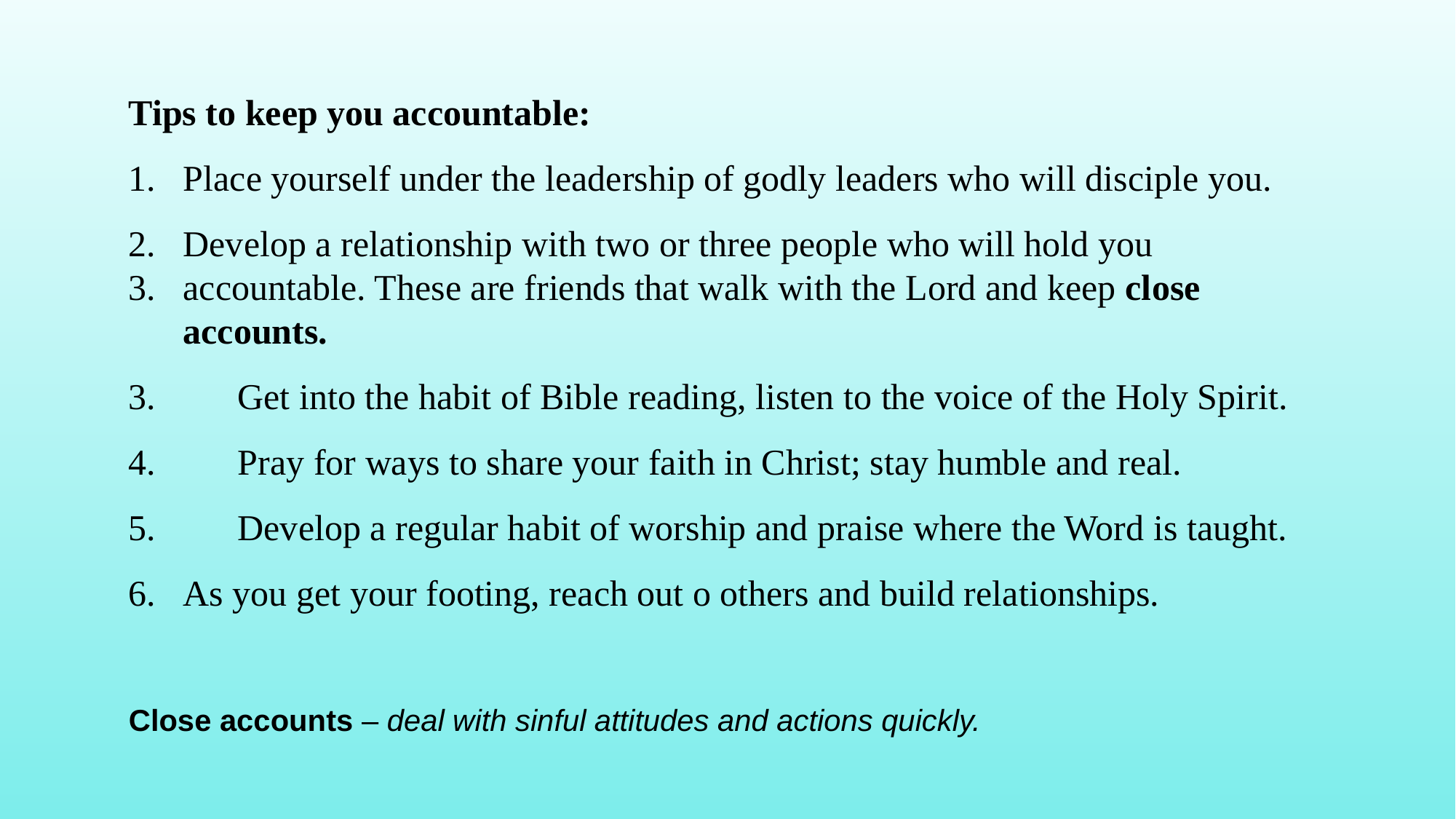

Tips to keep you accountable:

Place yourself under the leadership of godly leaders who will disciple you.

Develop a relationship with two or three people who will hold you
accountable. These are friends that walk with the Lord and keep close accounts.

3.	Get into the habit of Bible reading, listen to the voice of the Holy Spirit.

4.	Pray for ways to share your faith in Christ; stay humble and real.

5.	Develop a regular habit of worship and praise where the Word is taught.

As you get your footing, reach out o others and build relationships.

Close accounts – deal with sinful attitudes and actions quickly.